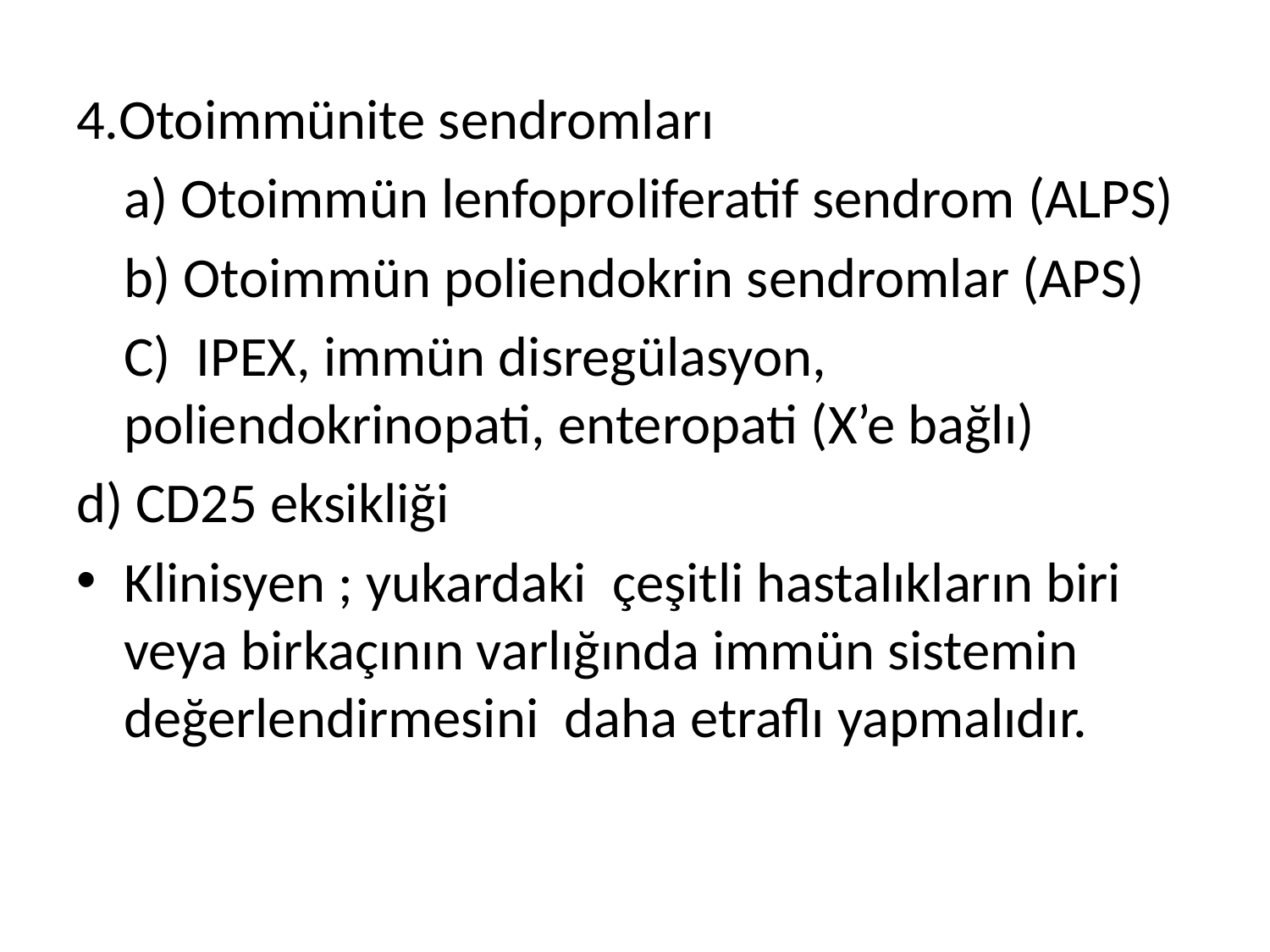

4.Otoimmünite sendromları
	a) Otoimmün lenfoproliferatif sendrom (ALPS)
	b) Otoimmün poliendokrin sendromlar (APS)
	c)  Ipex, immün disregülasyon, poliendokrinopati, enteropati (X’e bağlı)
d) CD25 eksikliği
Klinisyen ; yukardaki  çeşitli hastalıkların biri veya birkaçının varlığında immün sistemin değerlendirmesini  daha etraflı yapmalıdır.